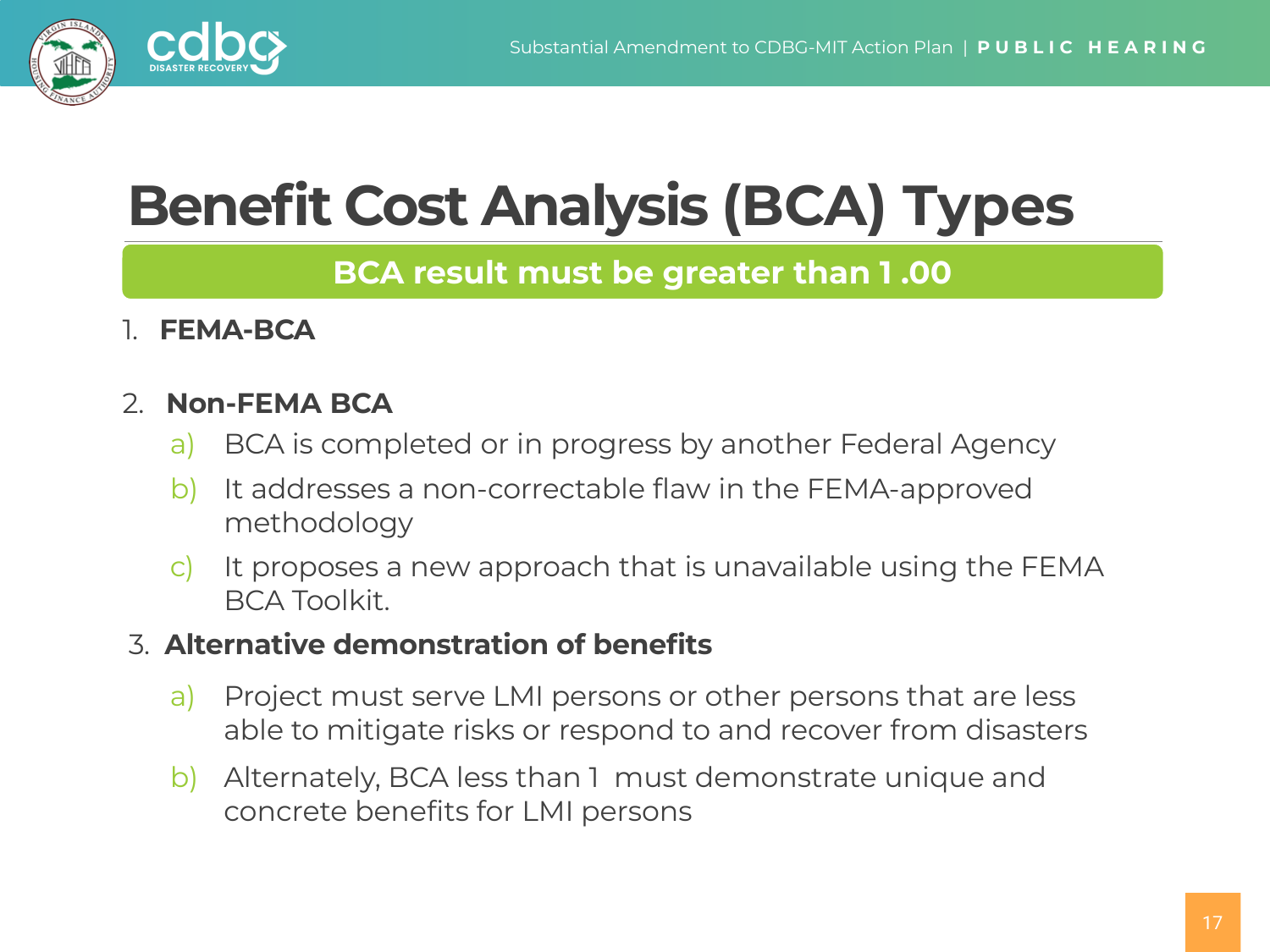

# Benefit Cost Analysis (BCA) Types
BCA result must be greater than 1 .00
1.   FEMA-BCA

2.   Non-FEMA BCA
BCA is completed or in progress by another Federal Agency
It addresses a non-correctable flaw in the FEMA-approved methodology
It proposes a new approach that is unavailable using the FEMA BCA Toolkit.
 3.  Alternative demonstration of benefits
Project must serve LMI persons or other persons that are less able to mitigate risks or respond to and recover from disasters
Alternately, BCA less than 1  must demonstrate unique and concrete benefits for LMI persons
17